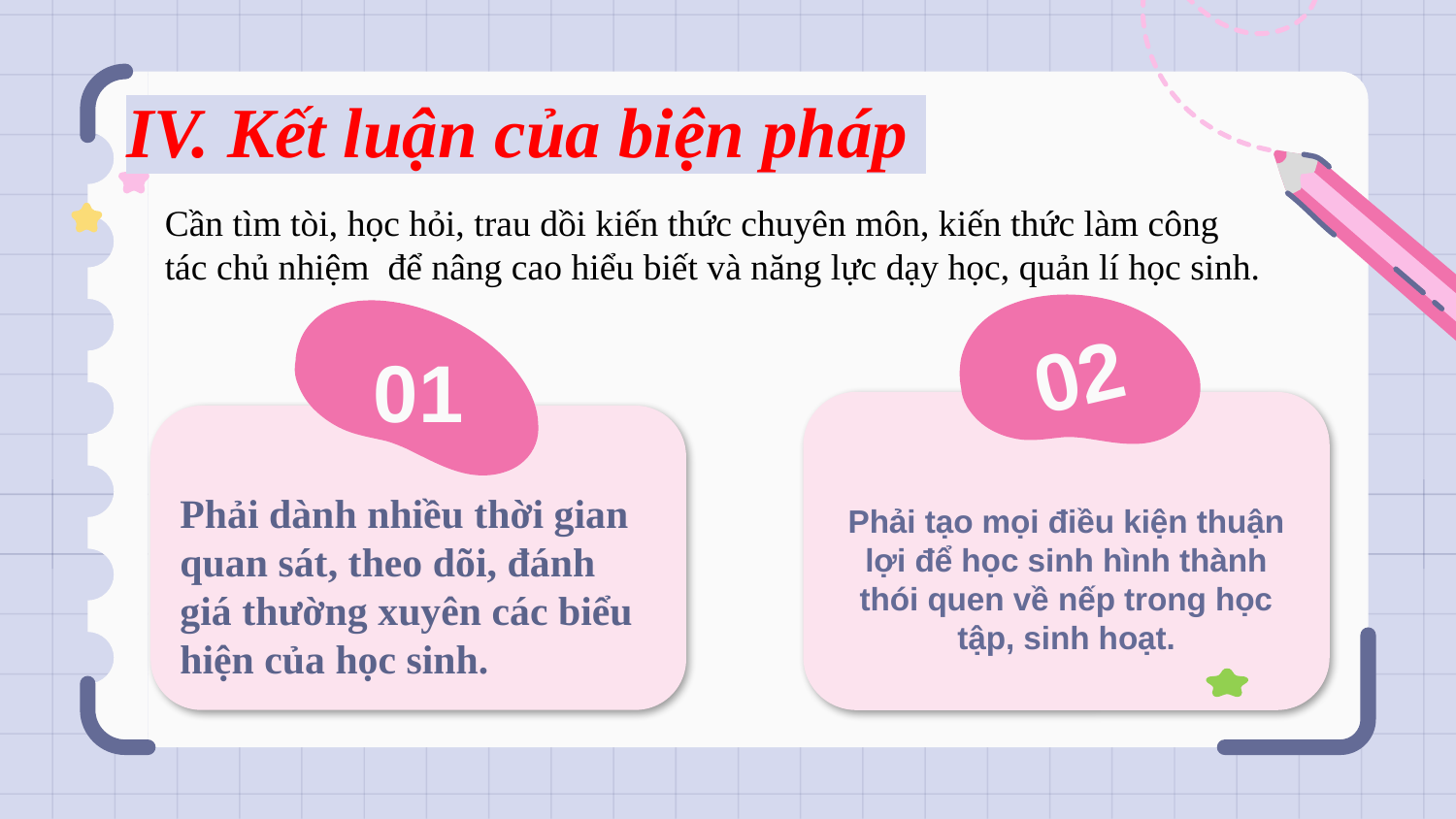

IV. Kết luận của biện pháp

Cần tìm tòi, học hỏi, trau dồi kiến thức chuyên môn, kiến thức làm công tác chủ nhiệm  để nâng cao hiểu biết và năng lực dạy học, quản lí học sinh.

02

Phải tạo mọi điều kiện thuận lợi để học sinh hình thành thói quen về nếp trong học tập, sinh hoạt.

01

Phải dành nhiều thời gian quan sát, theo dõi, đánh giá thường xuyên các biểu hiện của học sinh.